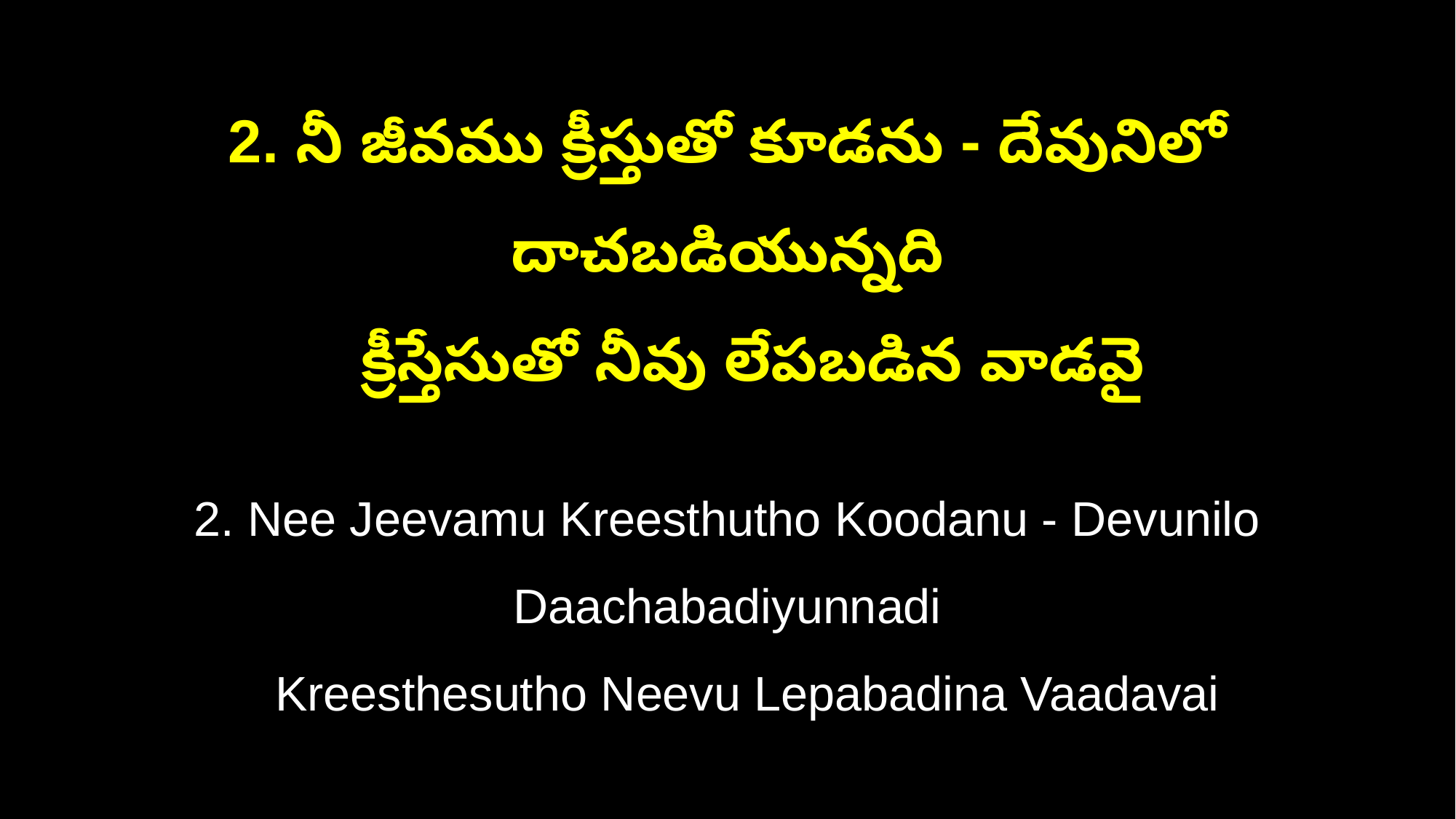

2. నీ జీవము క్రీస్తుతో కూడను - దేవునిలో దాచబడియున్నది
   క్రీస్తేసుతో నీవు లేపబడిన వాడవై
2. Nee Jeevamu Kreesthutho Koodanu - Devunilo Daachabadiyunnadi
   Kreesthesutho Neevu Lepabadina Vaadavai